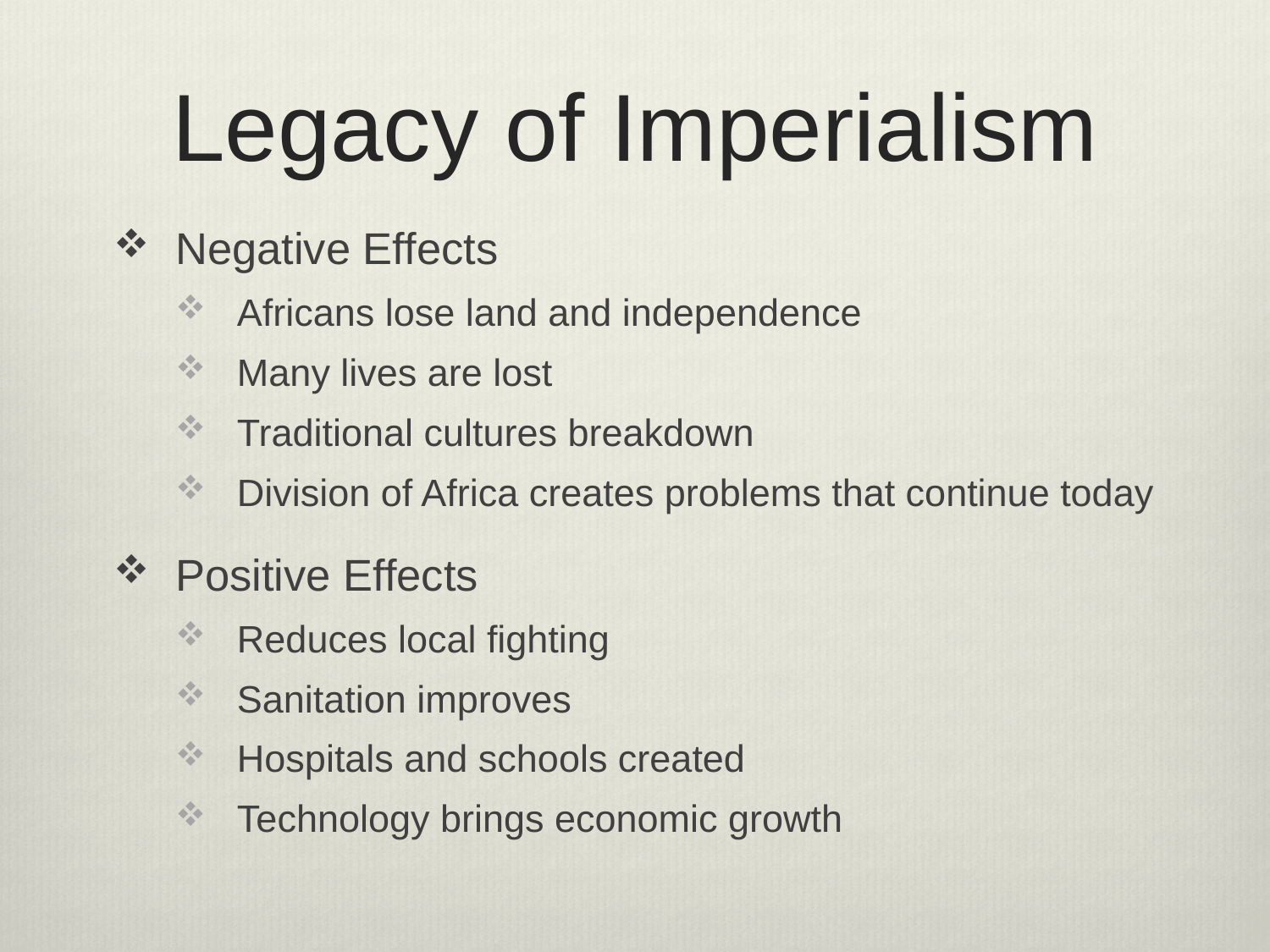

# Legacy of Imperialism
Negative Effects
Africans lose land and independence
Many lives are lost
Traditional cultures breakdown
Division of Africa creates problems that continue today
Positive Effects
Reduces local fighting
Sanitation improves
Hospitals and schools created
Technology brings economic growth